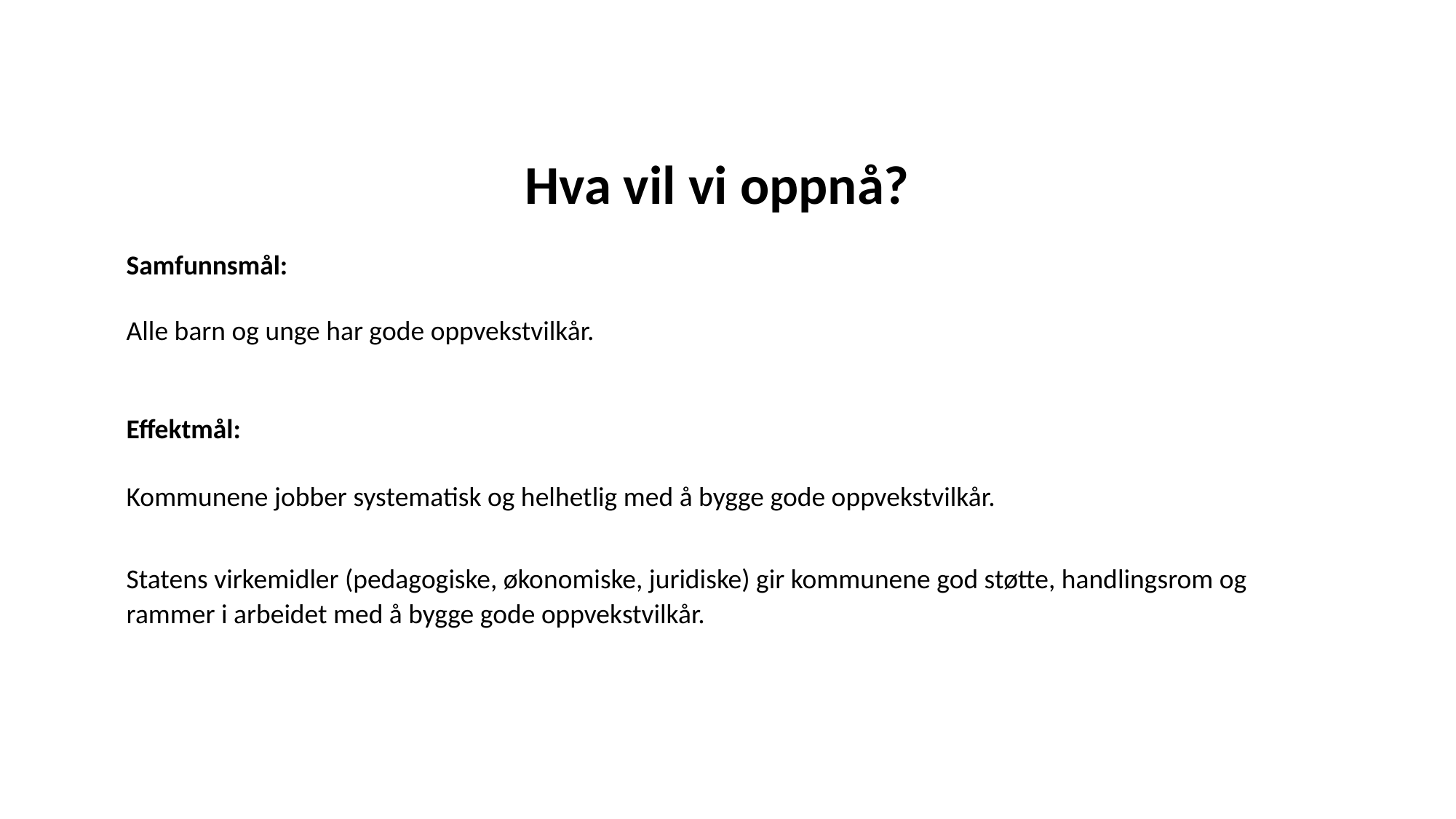

Hva vil vi oppnå?

Samfunnsmål:

Alle barn og unge har gode oppvekstvilkår.

Effektmål:

Kommunene jobber systematisk og helhetlig med å bygge gode oppvekstvilkår.

Statens virkemidler (pedagogiske, økonomiske, juridiske) gir kommunene god støtte, handlingsrom og rammer i arbeidet med å bygge gode oppvekstvilkår.